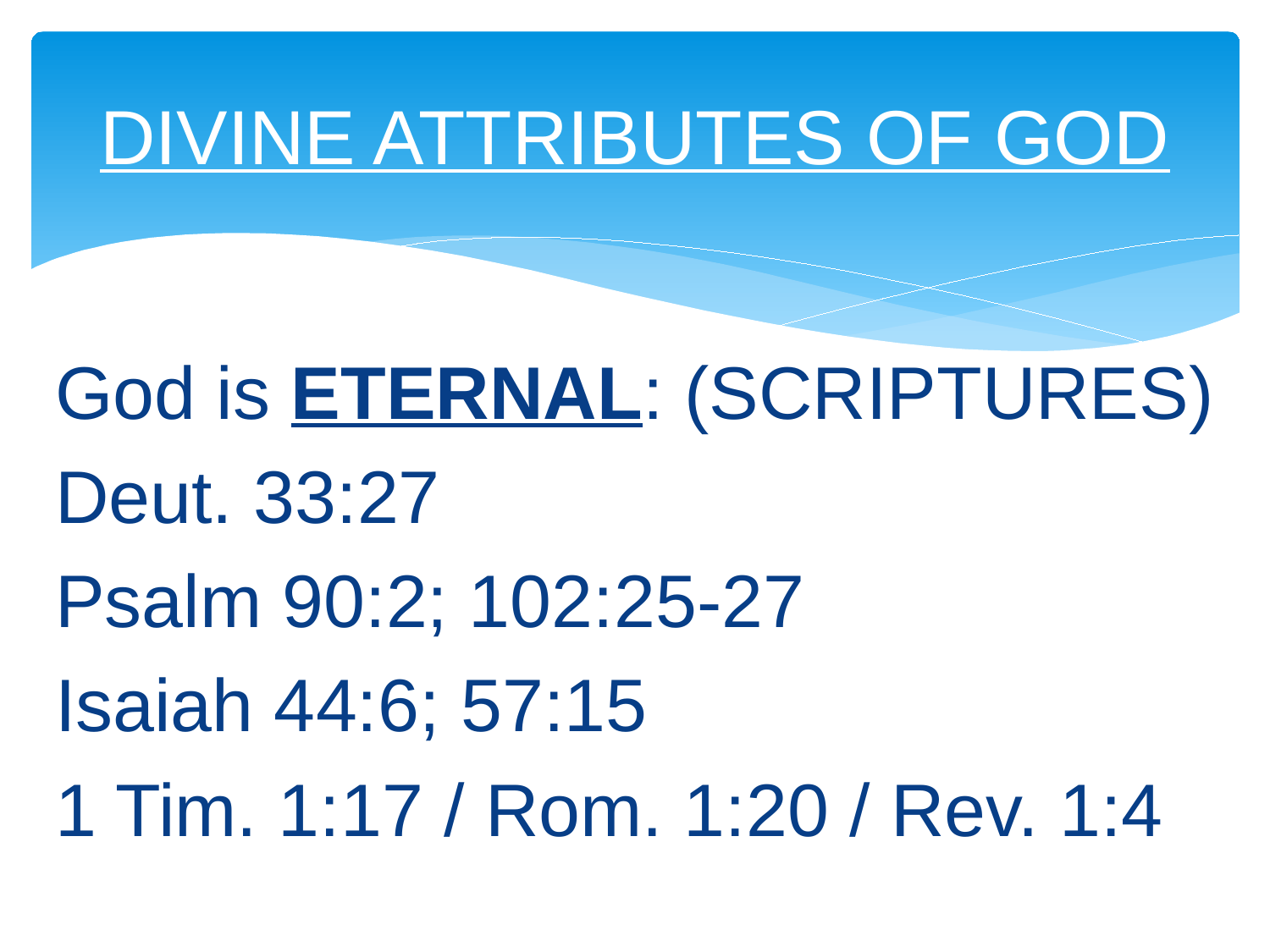

# DIVINE ATTRIBUTES OF GOD
God is ETERNAL: (SCRIPTURES)
Deut. 33:27
Psalm 90:2; 102:25-27
Isaiah 44:6; 57:15
1 Tim. 1:17 / Rom. 1:20 / Rev. 1:4